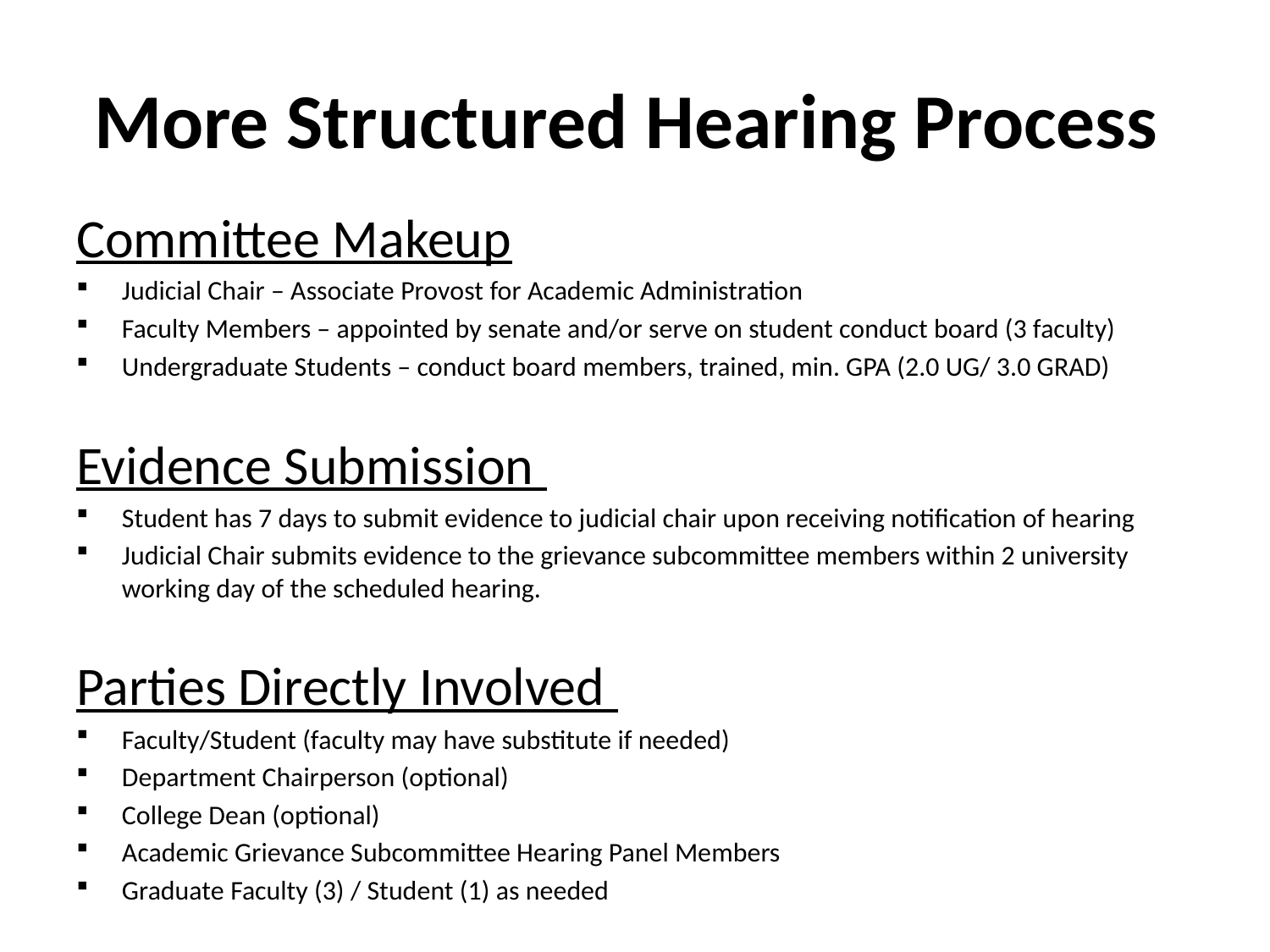

# More Structured Hearing Process
Committee Makeup
Judicial Chair – Associate Provost for Academic Administration
Faculty Members – appointed by senate and/or serve on student conduct board (3 faculty)
Undergraduate Students – conduct board members, trained, min. GPA (2.0 UG/ 3.0 GRAD)

Evidence Submission
Student has 7 days to submit evidence to judicial chair upon receiving notification of hearing
Judicial Chair submits evidence to the grievance subcommittee members within 2 university working day of the scheduled hearing.

Parties Directly Involved
Faculty/Student (faculty may have substitute if needed)
Department Chairperson (optional)
College Dean (optional)
Academic Grievance Subcommittee Hearing Panel Members
Graduate Faculty (3) / Student (1) as needed